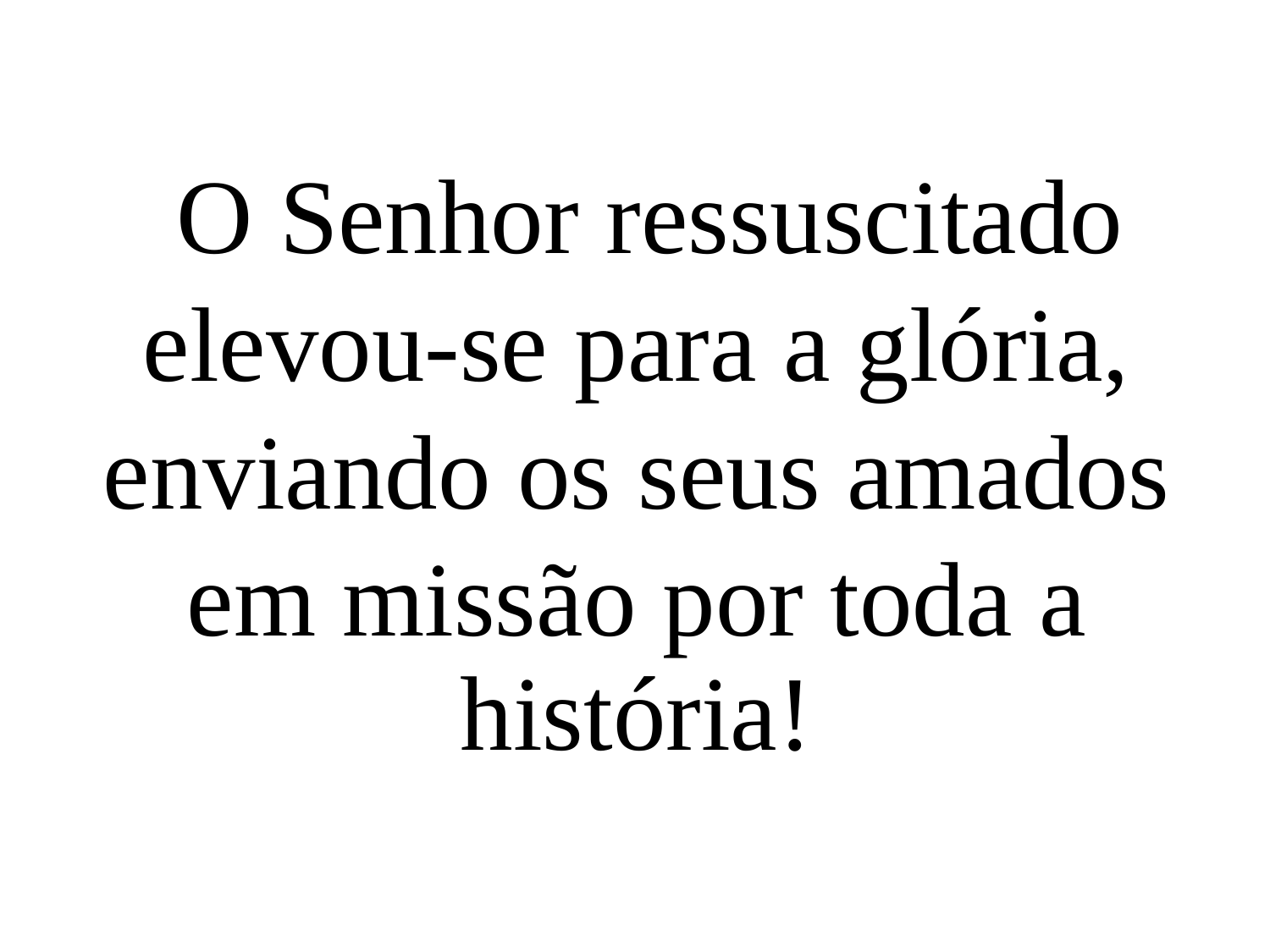

O Senhor ressuscitado
elevou-se para a glória,
enviando os seus amados
em missão por toda a história!